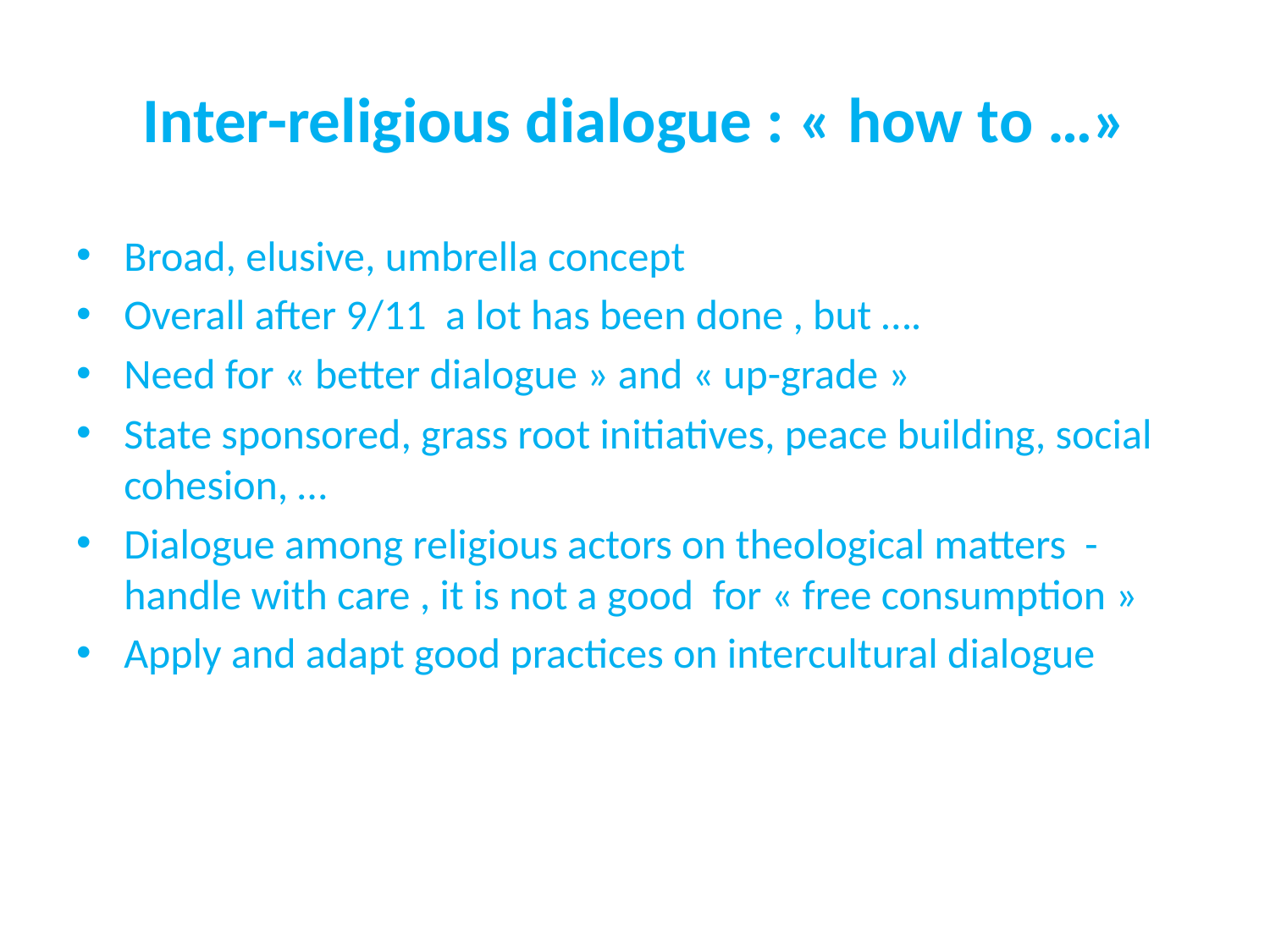

# Inter-religious dialogue : « how to …»
Broad, elusive, umbrella concept
Overall after 9/11  a lot has been done , but ….
Need for « better dialogue » and « up-grade »
State sponsored, grass root initiatives, peace building, social cohesion, …
Dialogue among religious actors on theological matters  - handle with care , it is not a good  for « free consumption »
Apply and adapt good practices on intercultural dialogue